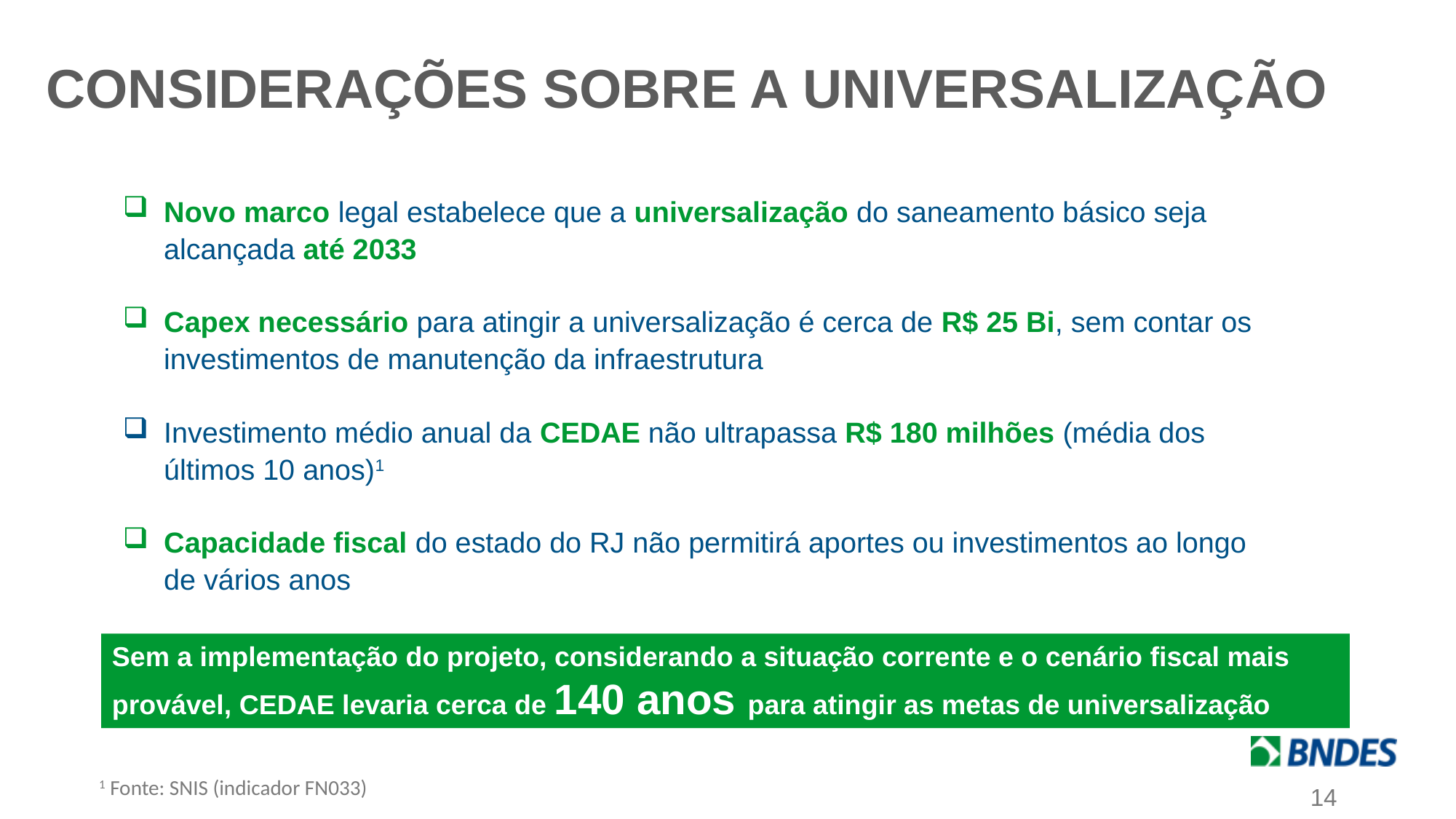

CONSIDERAÇÕES SOBRE A UNIVERSALIZAÇÃO
Novo marco legal estabelece que a universalização do saneamento básico seja alcançada até 2033
Capex necessário para atingir a universalização é cerca de R$ 25 Bi, sem contar os investimentos de manutenção da infraestrutura
Investimento médio anual da CEDAE não ultrapassa R$ 180 milhões (média dos últimos 10 anos)1
Capacidade fiscal do estado do RJ não permitirá aportes ou investimentos ao longo de vários anos
Sem a implementação do projeto, considerando a situação corrente e o cenário fiscal mais provável, CEDAE levaria cerca de 140 anos para atingir as metas de universalização
1 Fonte: SNIS (indicador FN033)